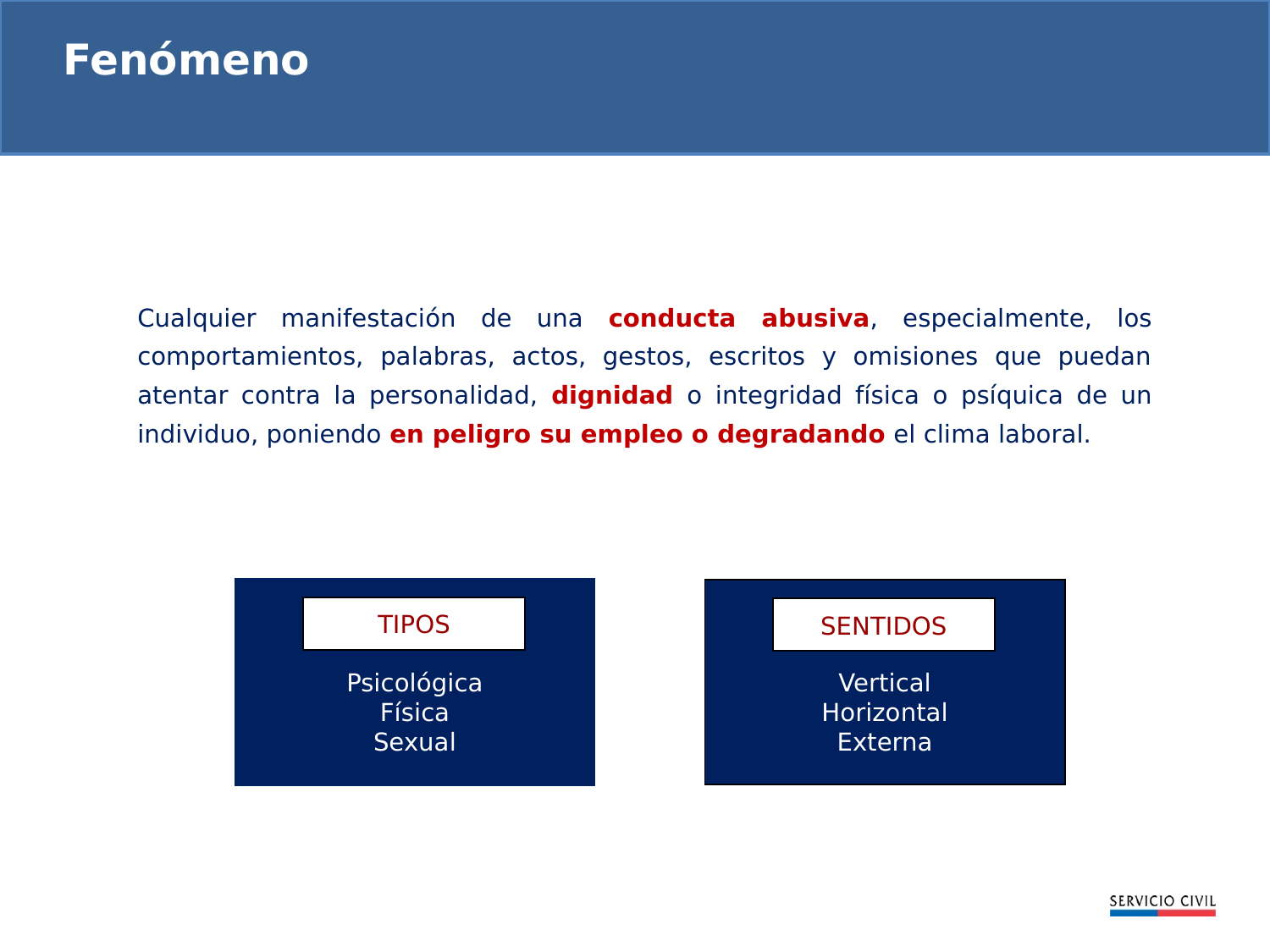

Fenómeno

Cualquier manifestación de una conducta abusiva, especialmente, los comportamientos, palabras, actos, gestos, escritos y omisiones que puedan atentar contra la personalidad, dignidad o integridad física o psíquica de un individuo, poniendo en peligro su empleo o degradando el clima laboral.

Psicológica
Física
Sexual

Vertical
Horizontal
Externa
TIPOS
SENTIDOS